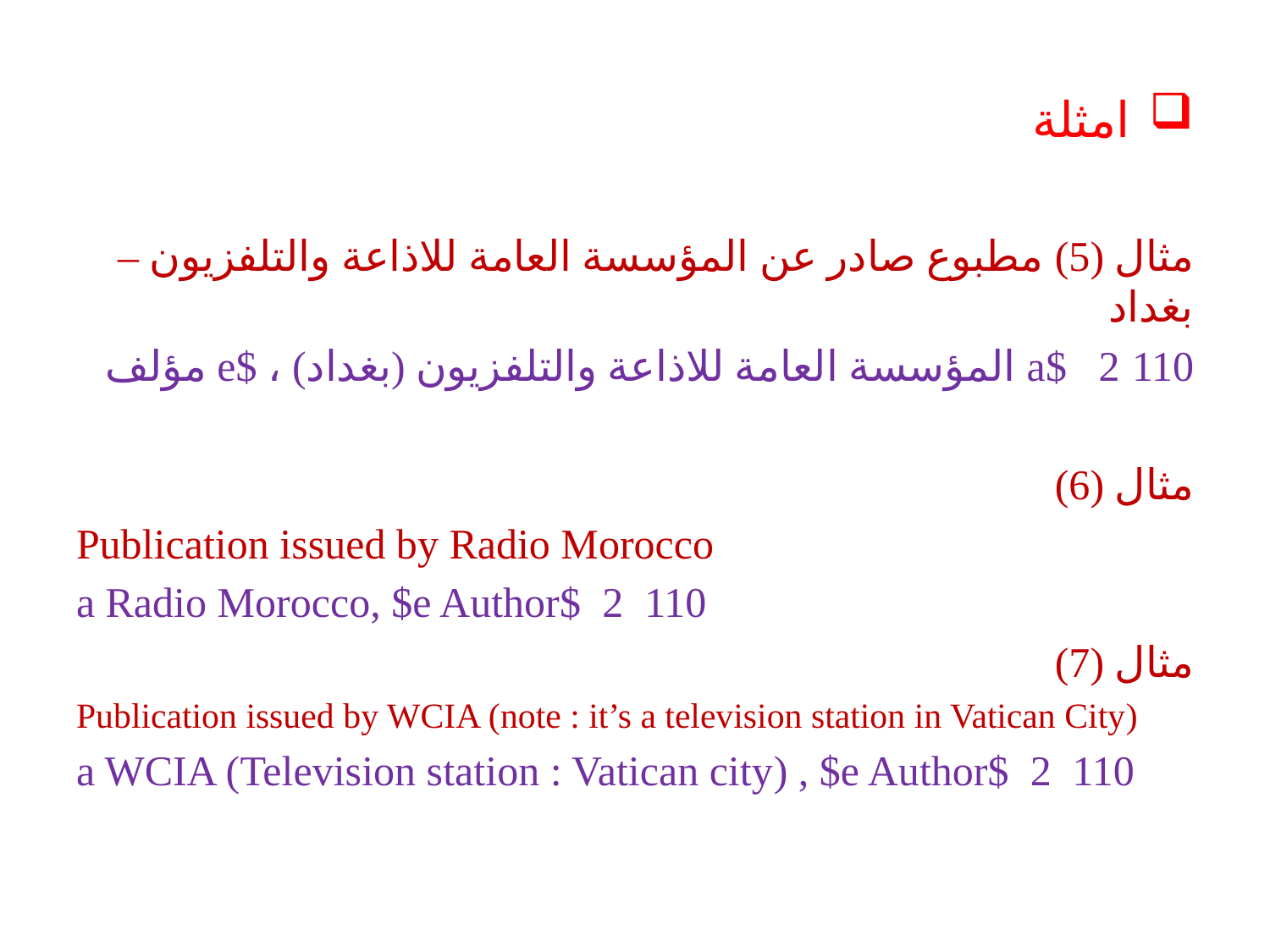

# امثلة
مثال (5) مطبوع صادر عن المؤسسة العامة للاذاعة والتلفزيون – بغداد
 2   $a المؤسسة العامة للاذاعة والتلفزيون (بغداد) ، $e مؤلف

مثال (6)
Publication issued by Radio Morocco
110  2  $a Radio Morocco, $e Author
مثال (7)
Publication issued by WCIA (note : it’s a television station in Vatican City)
110  2  $a WCIA (Television station : Vatican city) , $e Author